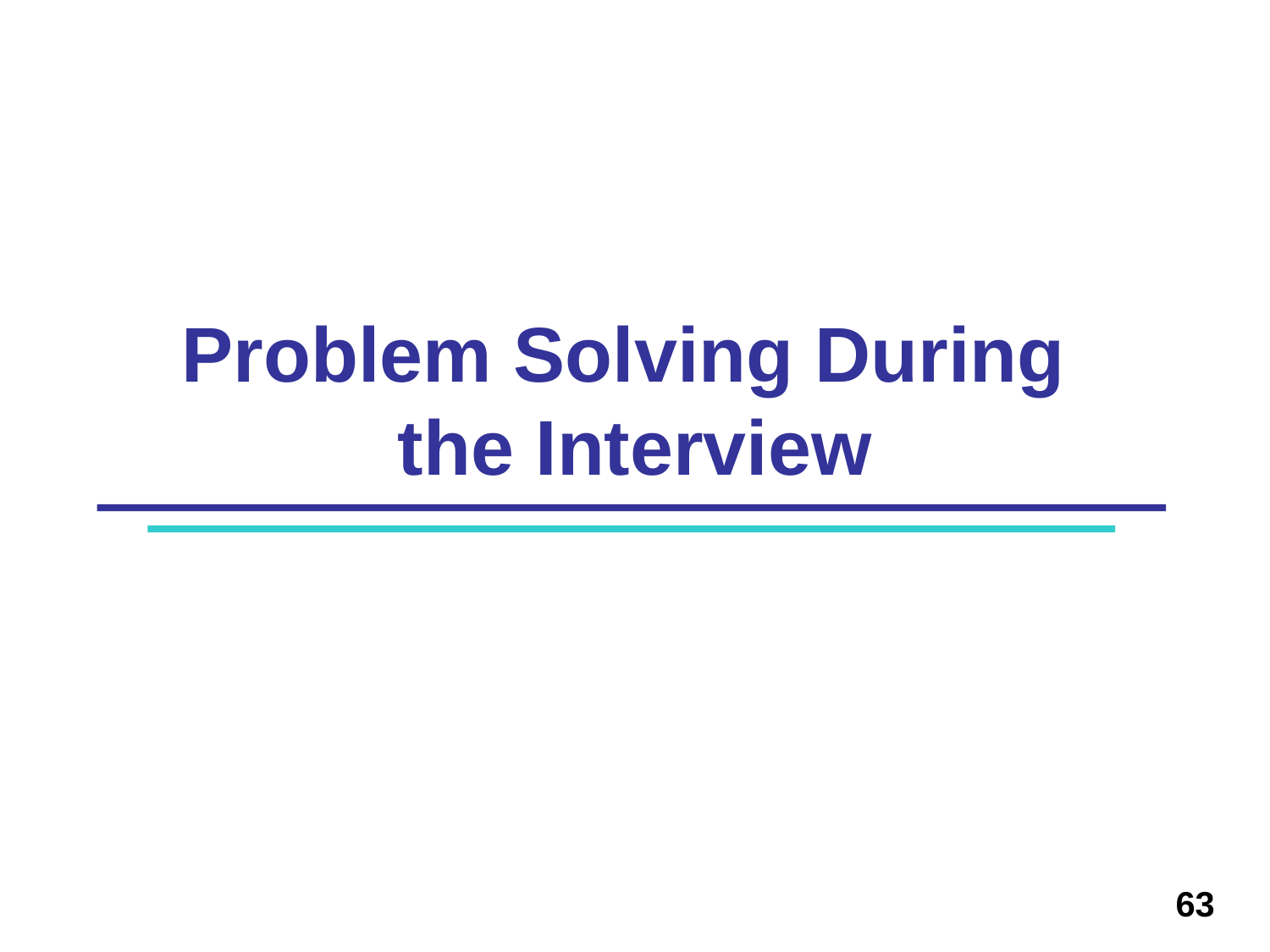

# Problem Solving During the Interview
63